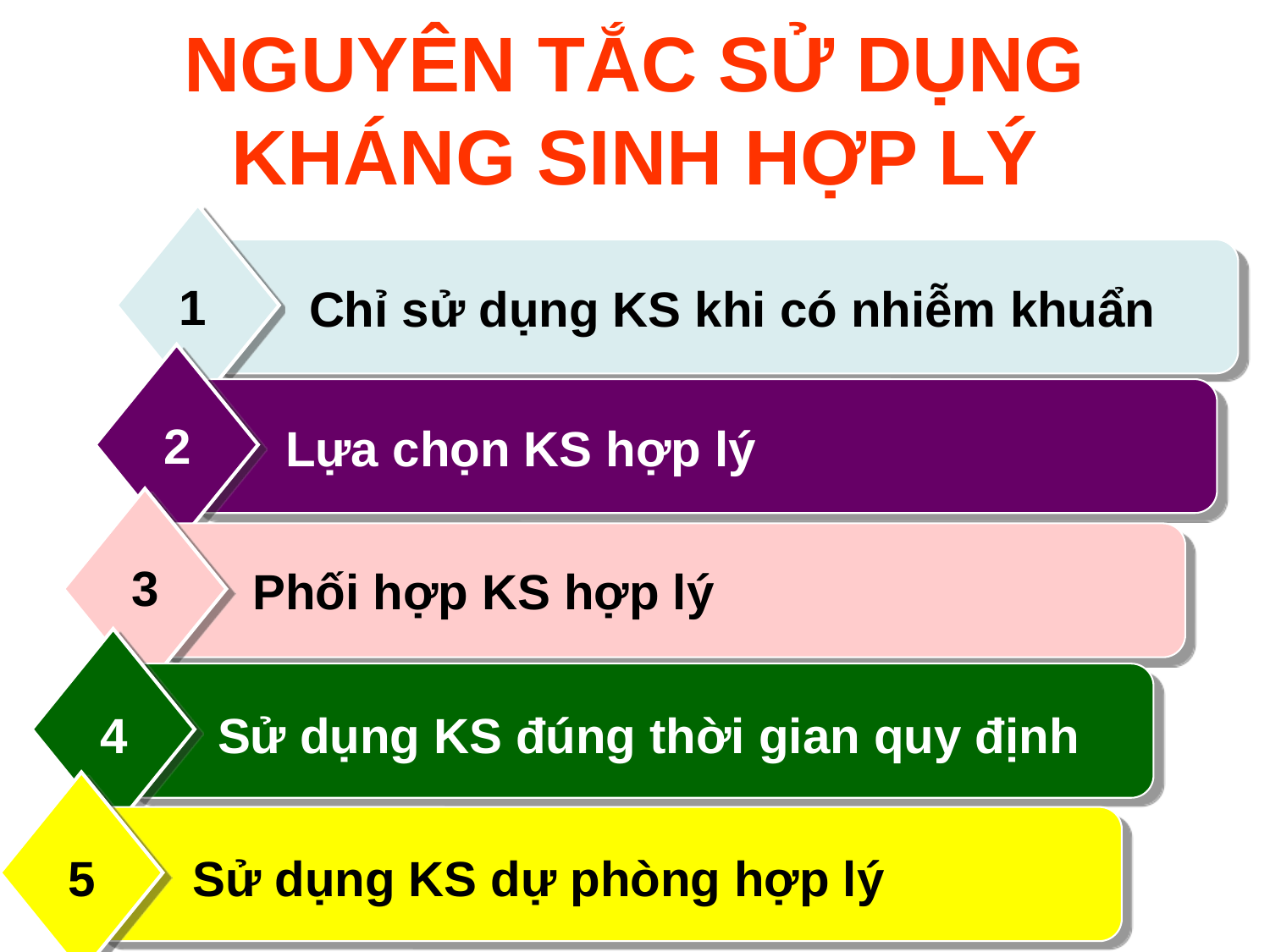

# NGUYÊN TẮC SỬ DỤNG KHÁNG SINH HỢP LÝ

1
Chỉ sử dụng KS khi có nhiễm khuẩn

2
Lựa chọn KS hợp lý

3
Phối hợp KS hợp lý

4
Sử dụng KS đúng thời gian quy định

5
Sử dụng KS dự phòng hợp lý